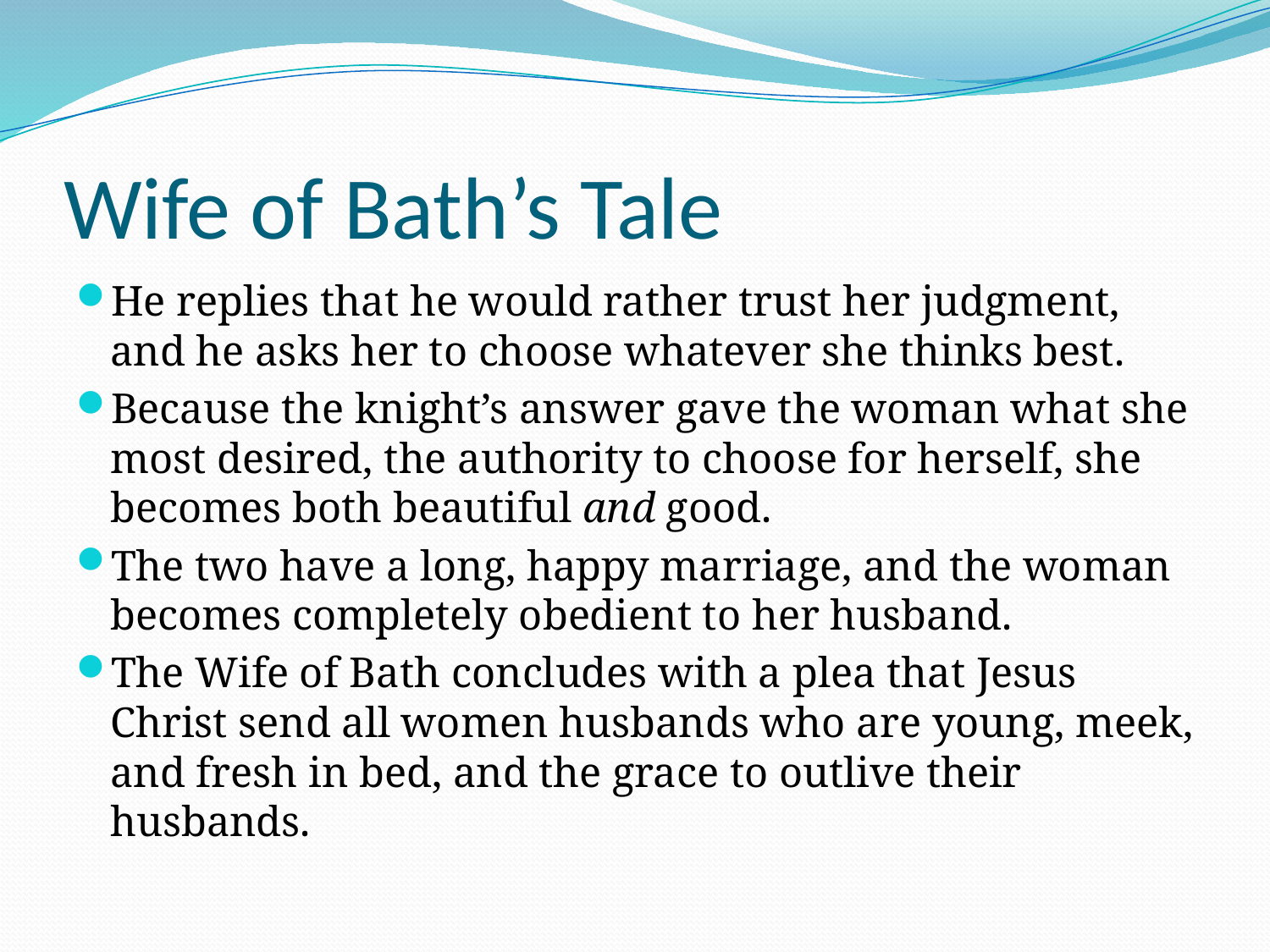

# Wife of Bath’s Tale
He replies that he would rather trust her judgment, and he asks her to choose whatever she thinks best.
Because the knight’s answer gave the woman what she most desired, the authority to choose for herself, she becomes both beautiful and good.
The two have a long, happy marriage, and the woman becomes completely obedient to her husband.
The Wife of Bath concludes with a plea that Jesus Christ send all women husbands who are young, meek, and fresh in bed, and the grace to outlive their husbands.